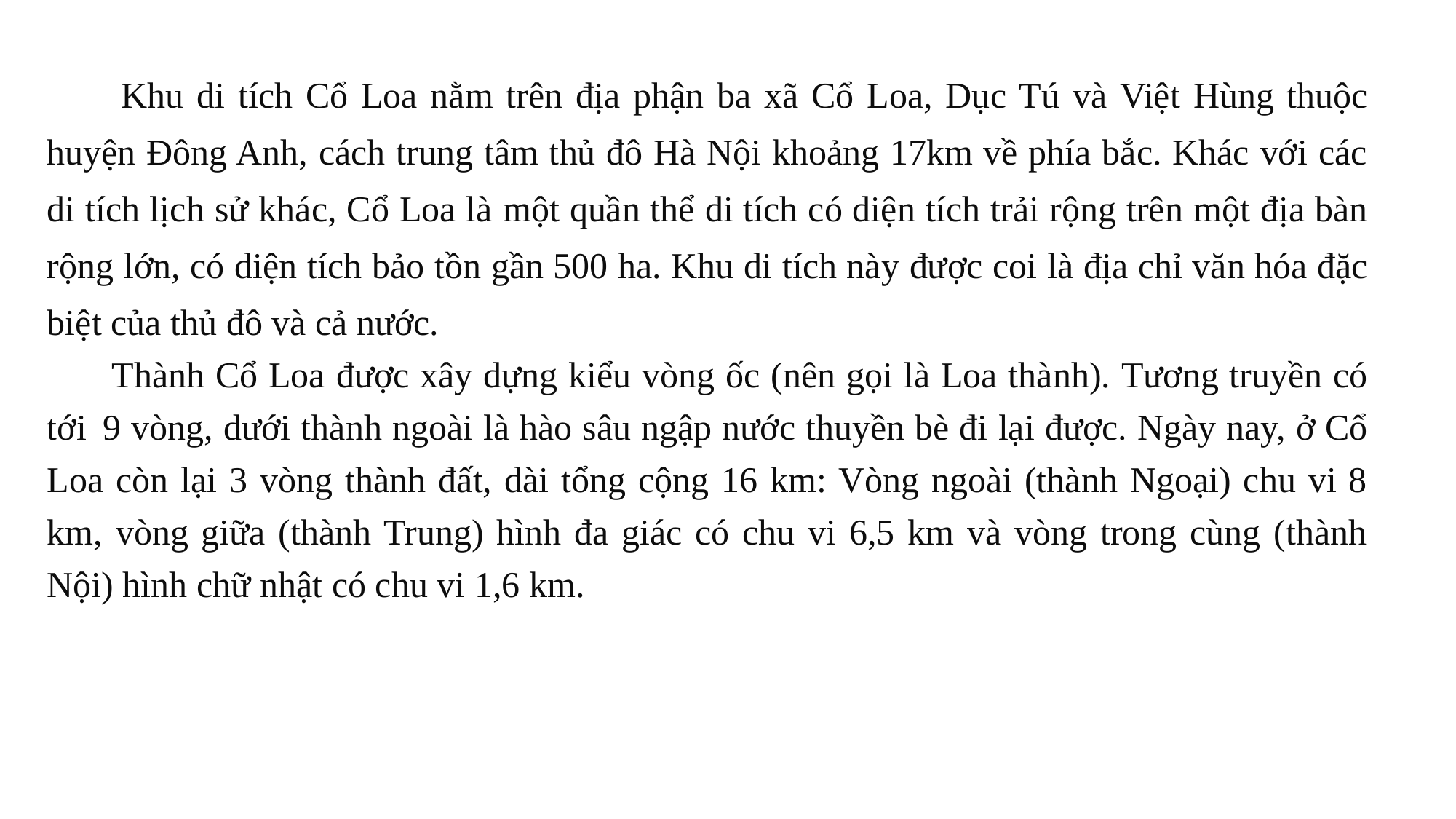

Khu di tích Cổ Loa nằm trên địa phận ba xã Cổ Loa, Dục Tú và Việt Hùng thuộc huyện Đông Anh, cách trung tâm thủ đô Hà Nội khoảng 17km về phía bắc. Khác với các di tích lịch sử khác, Cổ Loa là một quần thể di tích có diện tích trải rộng trên một địa bàn rộng lớn, có diện tích bảo tồn gần 500 ha. Khu di tích này được coi là địa chỉ văn hóa đặc biệt của thủ đô và cả nước.
      Thành Cổ Loa được xây dựng kiểu vòng ốc (nên gọi là Loa thành). Tương truyền có tới  9 vòng, dưới thành ngoài là hào sâu ngập nước thuyền bè đi lại được. Ngày nay, ở Cổ Loa còn lại 3 vòng thành đất, dài tổng cộng 16 km: Vòng ngoài (thành Ngoại) chu vi 8 km, vòng giữa (thành Trung) hình đa giác có chu vi 6,5 km và vòng trong cùng (thành Nội) hình chữ nhật có chu vi 1,6 km.